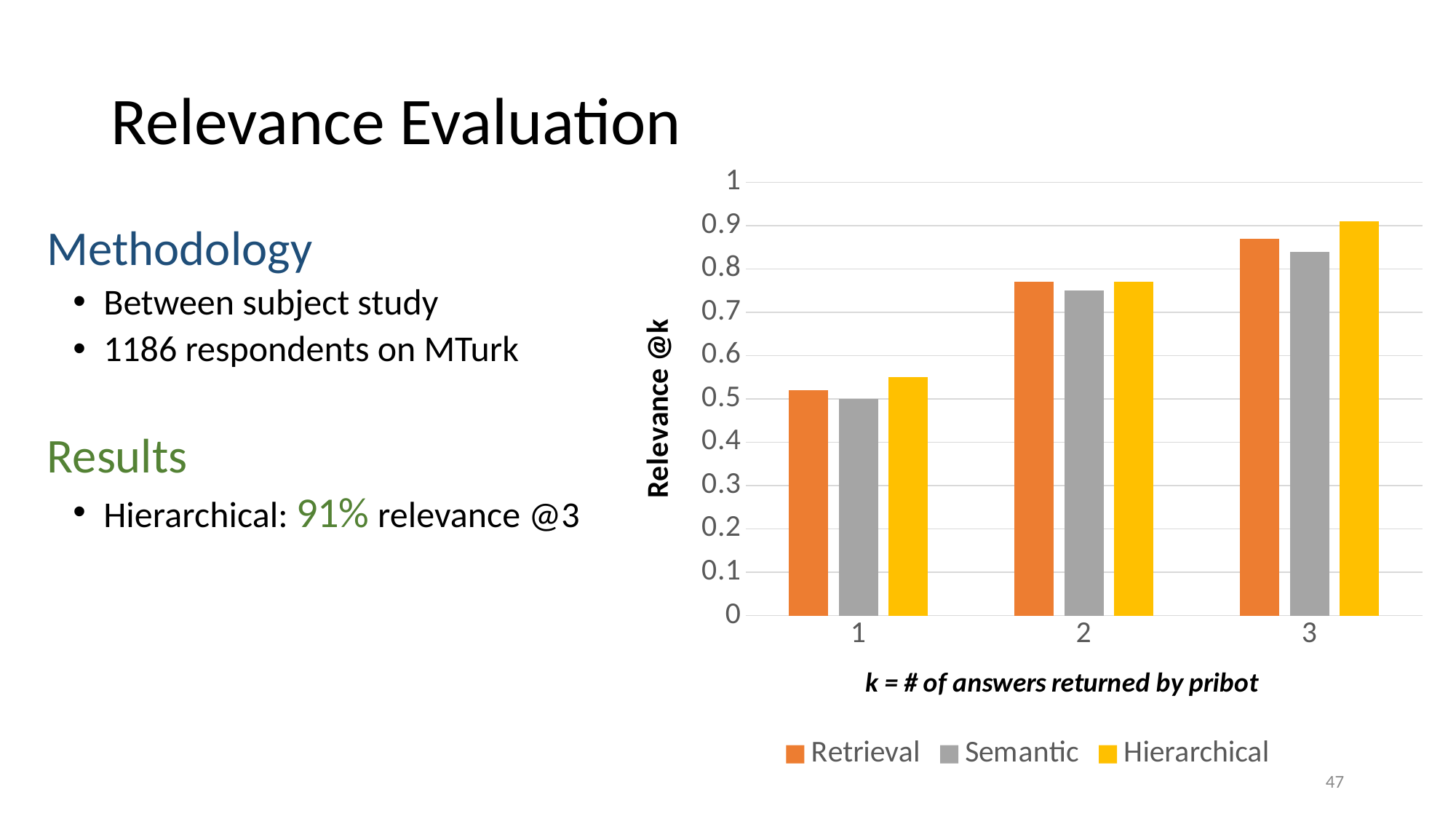

# Relevance Evaluation

### Chart

| Category | Retrieval | Semantic | Hierarchical |
|---|---|---|---|
| 1 | 0.52 | 0.5 | 0.55 |
| 2 | 0.77 | 0.75 | 0.77 |
| 3 | 0.87 | 0.84 | 0.91 |
Methodology
Between subject study
1186 respondents on MTurk

Results
Hierarchical: 91% relevance @3

47